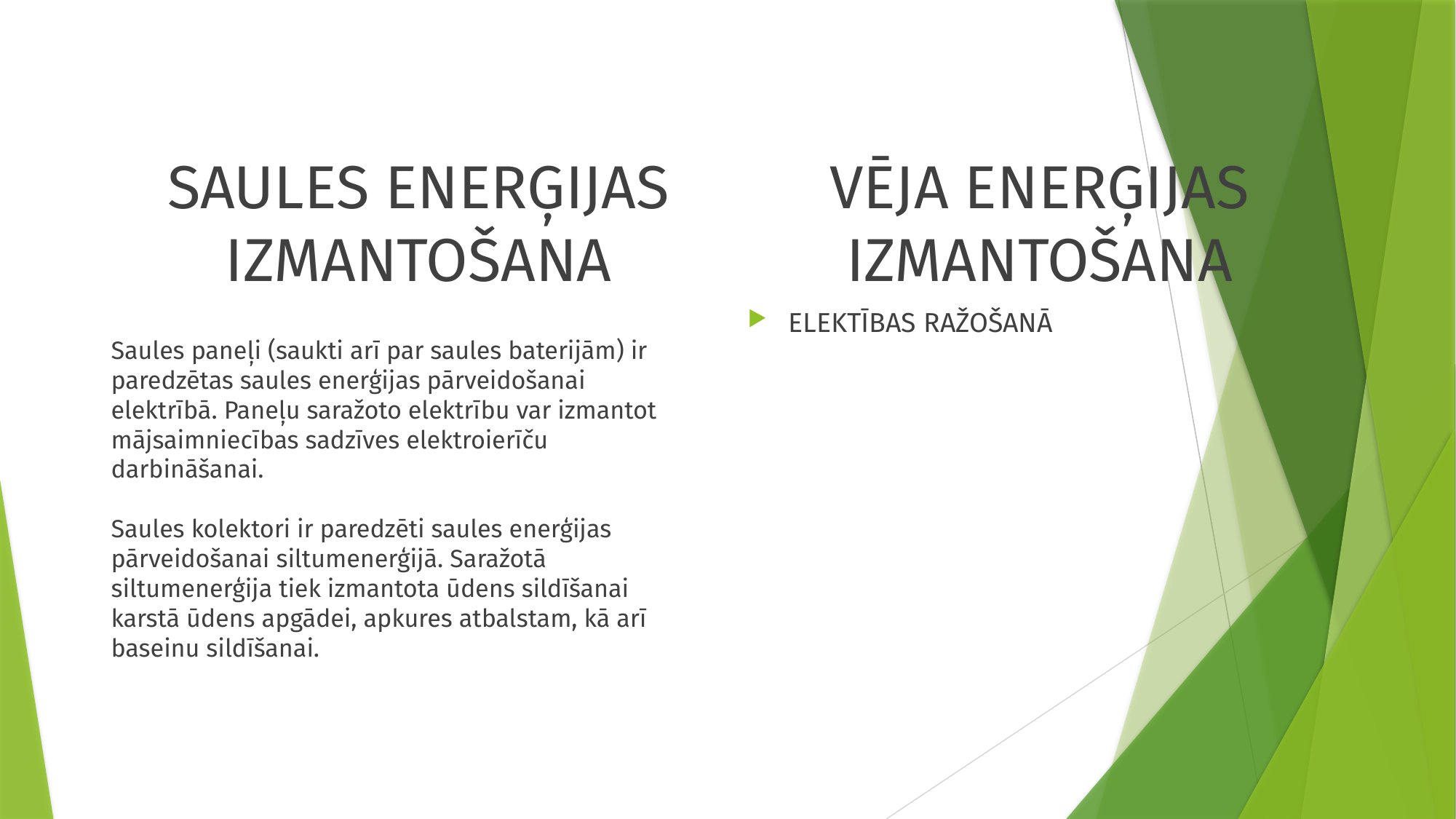

SAULES ENERĢIJAS IZMANTOŠANA
VĒJA ENERĢIJAS IZMANTOŠANA
Saules paneļi (saukti arī par saules baterijām) ir paredzētas saules enerģijas pārveidošanai elektrībā. Paneļu saražoto elektrību var izmantot mājsaimniecības sadzīves elektroierīču darbināšanai.
Saules kolektori ir paredzēti saules enerģijas pārveidošanai siltumenerģijā. Saražotā siltumenerģija tiek izmantota ūdens sildīšanai karstā ūdens apgādei, apkures atbalstam, kā arī baseinu sildīšanai.
ELEKTĪBAS RAŽOŠANĀ